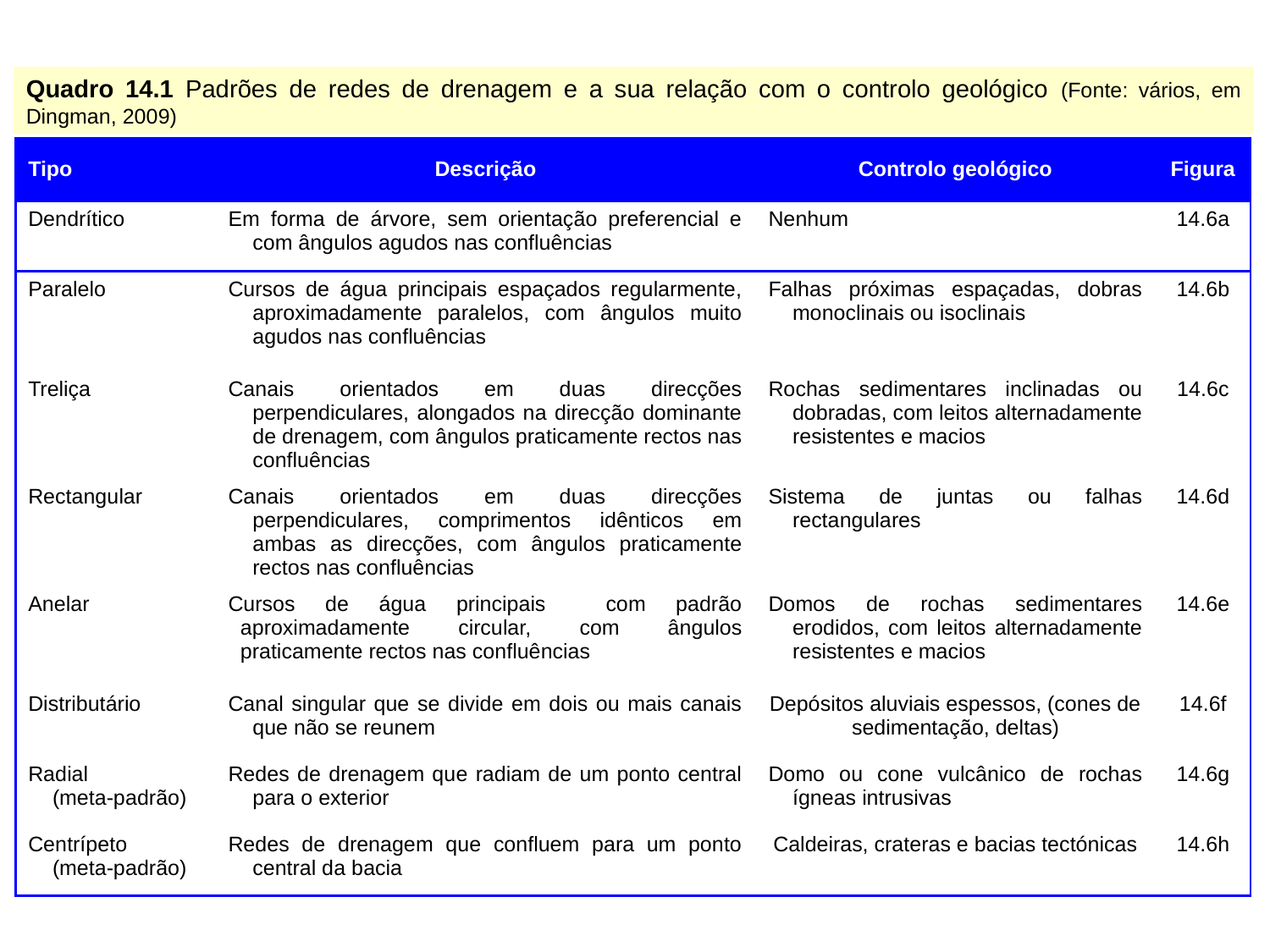

Quadro 14.1 Padrões de redes de drenagem e a sua relação com o controlo geológico (Fonte: vários, em Dingman, 2009)
| Tipo | Descrição | Controlo geológico | Figura |
| --- | --- | --- | --- |
| Dendrítico | Em forma de árvore, sem orientação preferencial e com ângulos agudos nas confluências | Nenhum | 14.6a |
| Paralelo | Cursos de água principais espaçados regularmente, aproximadamente paralelos, com ângulos muito agudos nas confluências | Falhas próximas espaçadas, dobras monoclinais ou isoclinais | 14.6b |
| Treliça | Canais orientados em duas direcções perpendiculares, alongados na direcção dominante de drenagem, com ângulos praticamente rectos nas confluências | Rochas sedimentares inclinadas ou dobradas, com leitos alternadamente resistentes e macios | 14.6c |
| Rectangular | Canais orientados em duas direcções perpendiculares, comprimentos idênticos em ambas as direcções, com ângulos praticamente rectos nas confluências | Sistema de juntas ou falhas rectangulares | 14.6d |
| Anelar | Cursos de água principais com padrão aproximadamente circular, com ângulos praticamente rectos nas confluências | Domos de rochas sedimentares erodidos, com leitos alternadamente resistentes e macios | 14.6e |
| Distributário | Canal singular que se divide em dois ou mais canais que não se reunem | Depósitos aluviais espessos, (cones de sedimentação, deltas) | 14.6f |
| Radial (meta-padrão) | Redes de drenagem que radiam de um ponto central para o exterior | Domo ou cone vulcânico de rochas ígneas intrusivas | 14.6g |
| Centrípeto (meta-padrão) | Redes de drenagem que confluem para um ponto central da bacia | Caldeiras, crateras e bacias tectónicas | 14.6h |